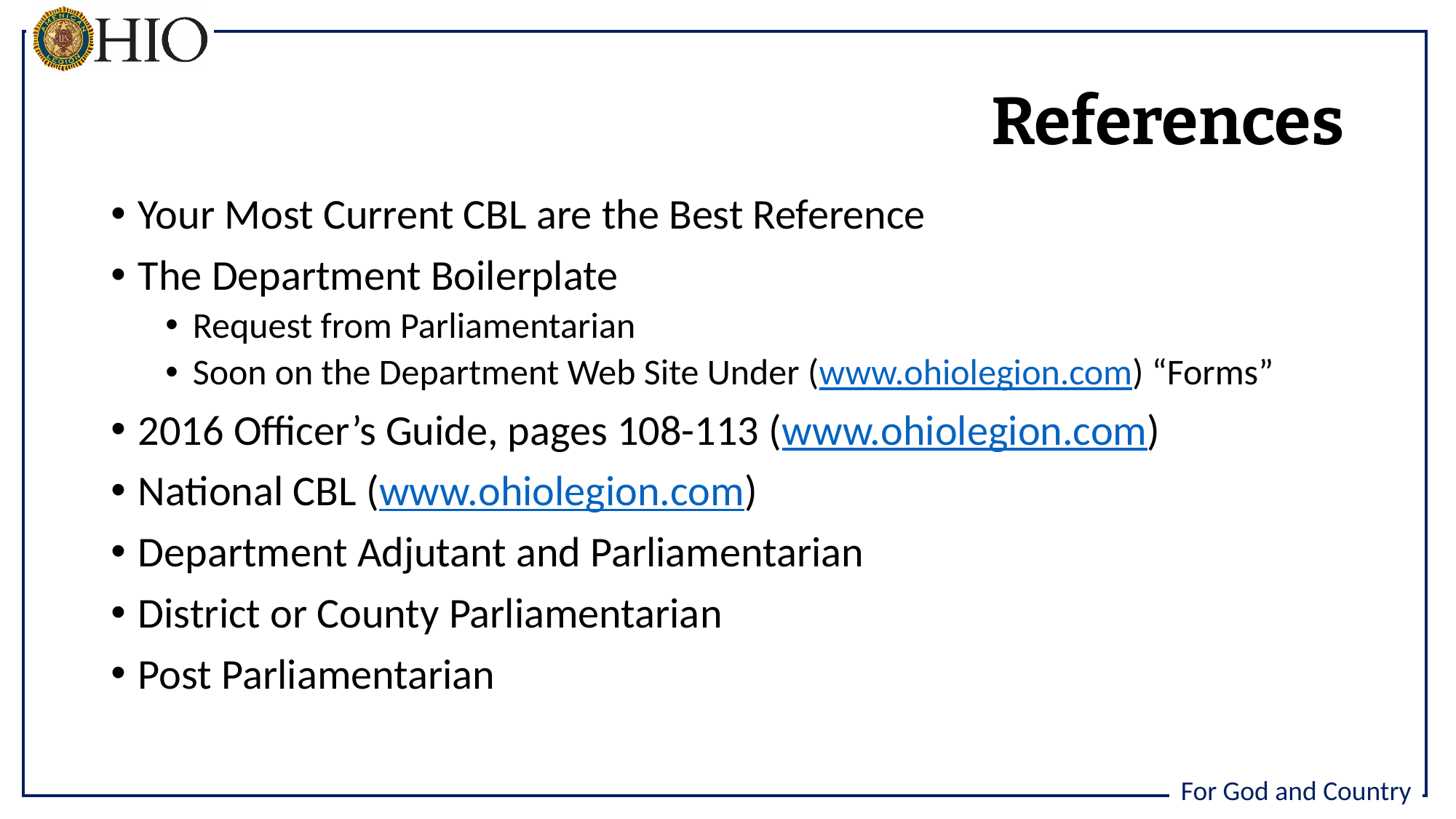

# References
Your Most Current CBL are the Best Reference
The Department Boilerplate
Request from Parliamentarian
Soon on the Department Web Site Under (www.ohiolegion.com) “Forms”
2016 Officer’s Guide, pages 108-113 (www.ohiolegion.com)
National CBL (www.ohiolegion.com)
Department Adjutant and Parliamentarian
District or County Parliamentarian
Post Parliamentarian